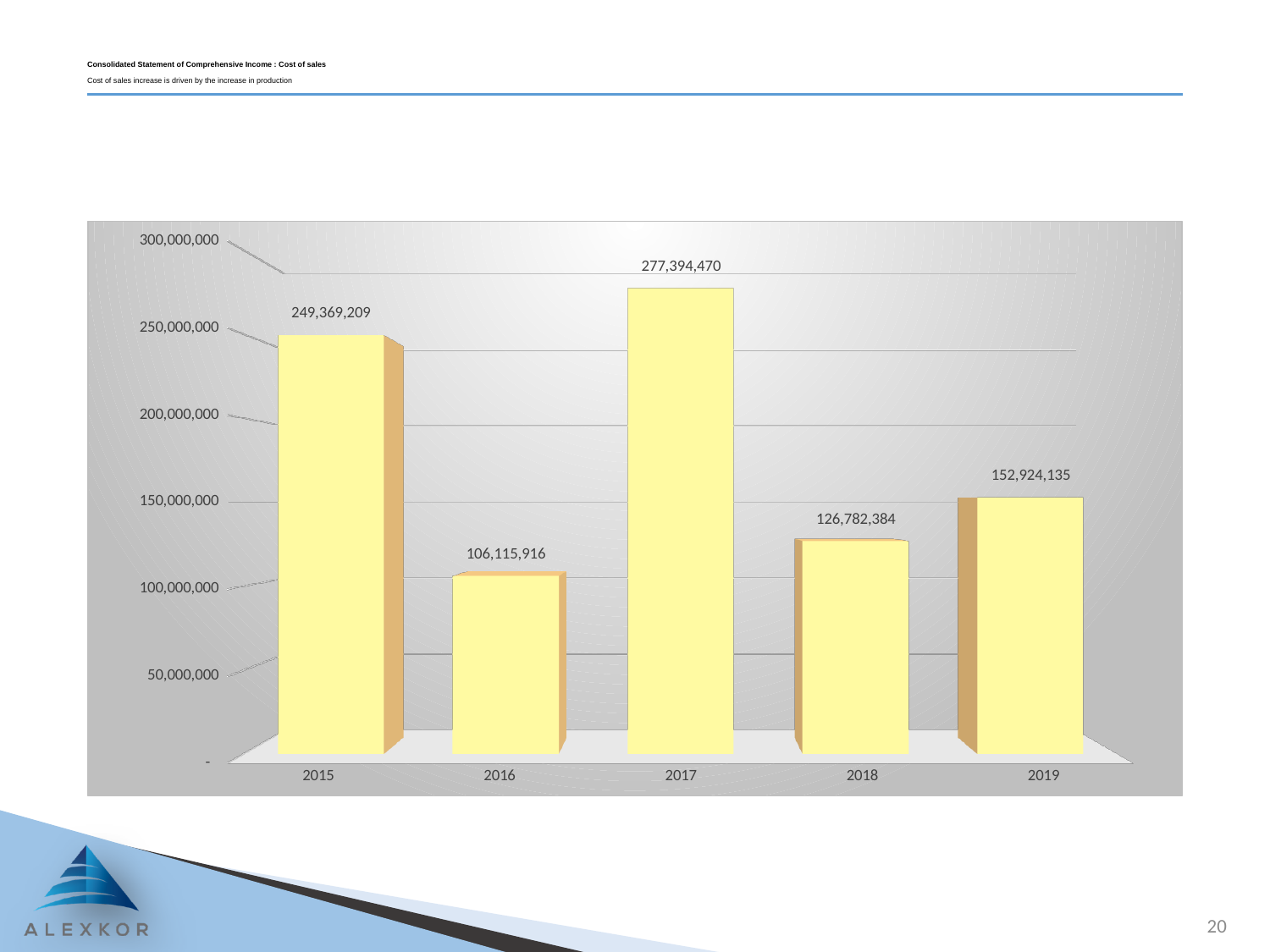

# Consolidated Statement of Comprehensive Income : Cost of sales Cost of sales increase is driven by the increase in production

[unsupported chart]

20